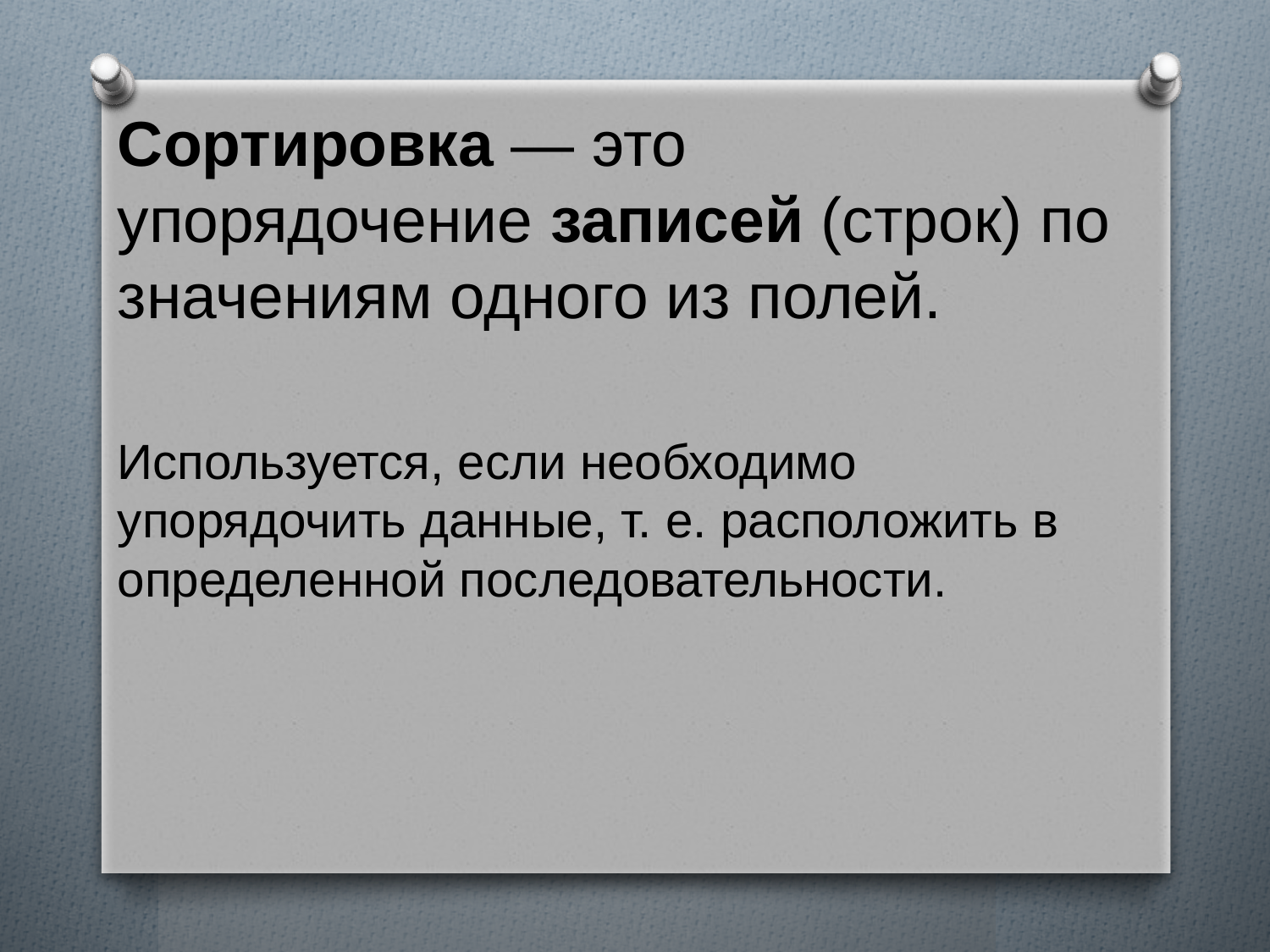

Сортировка — это упорядочение записей (строк) по значениям одного из полей.

Используется, если необходимо упорядочить данные, т. е. расположить в определенной последовательности.